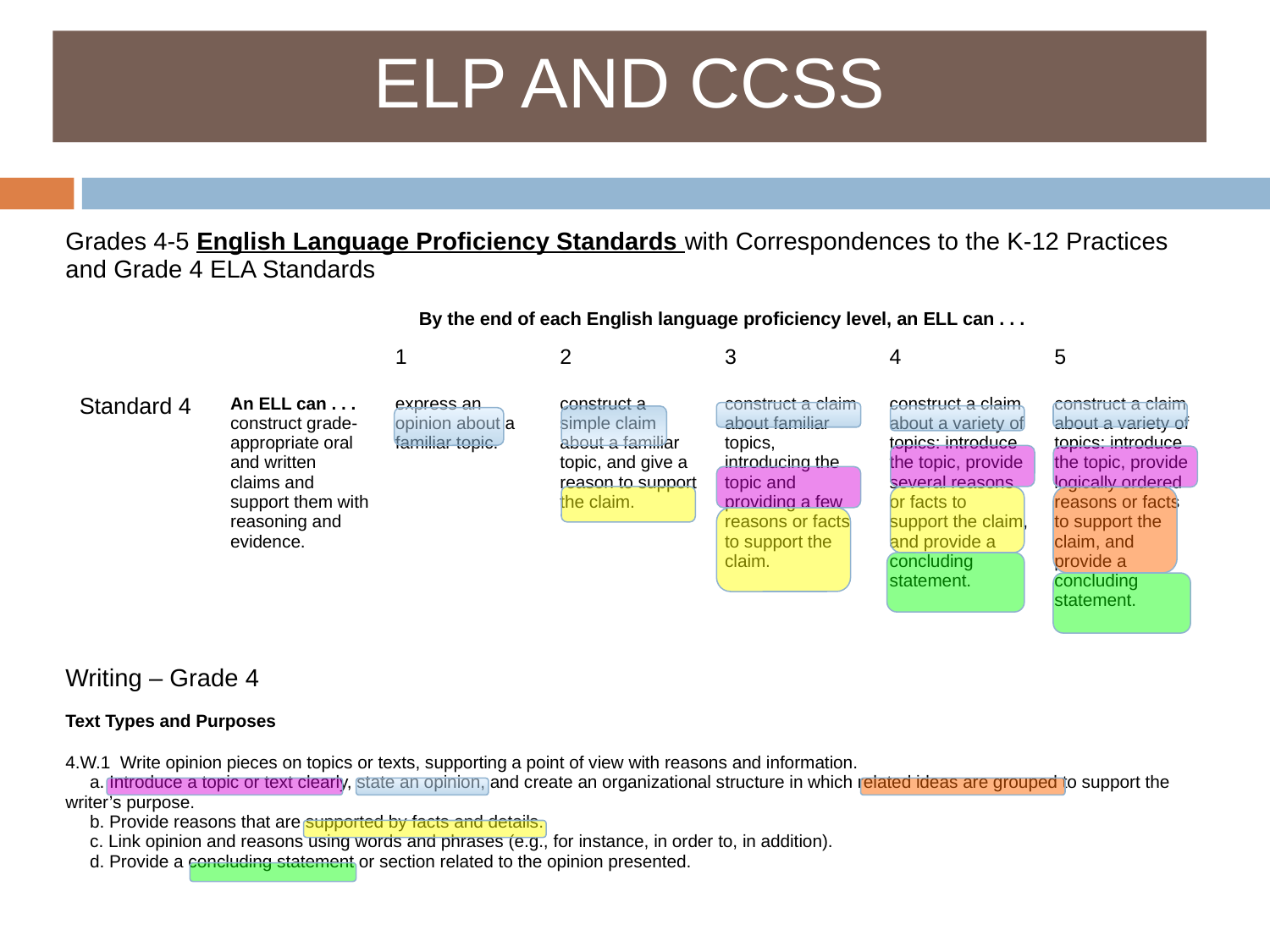

ELP AND CCSS
| Grades 4-5 English Language Proficiency Standards with Correspondences to the K-12 Practices and Grade 4 ELA Standards |  |  |  |  |  |  |
| --- | --- | --- | --- | --- | --- | --- |
| By the end of each English language proficiency level, an ELL can . . . |  |  |  |  |  |  |
|  |  | 1 | 2 | 3 | 4 | 5 |
| Standard 4 | An ELL can . . . construct grade-appropriate oral and written claims and support them with reasoning and evidence. | express an opinion about a familiar topic. | construct a simple claim about a familiar topic, and give a reason to support the claim. | construct a claim about familiar topics, introducing the topic and providing a few reasons or facts to support the claim. | construct a claim about a variety of topics: introduce the topic, provide several reasons or facts to support the claim, and provide a concluding statement. | construct a claim about a variety of topics: introduce the topic, provide logically ordered reasons or facts to support the claim, and provide a concluding statement. |

| Writing – Grade 4 |
| --- |
| Text Types and Purposes |
| 4.W.1 Write opinion pieces on topics or texts, supporting a point of view with reasons and information. a. Introduce a topic or text clearly, state an opinion, and create an organizational structure in which related ideas are grouped to support the writer’s purpose. b. Provide reasons that are supported by facts and details. c. Link opinion and reasons using words and phrases (e.g., for instance, in order to, in addition). d. Provide a concluding statement or section related to the opinion presented. |